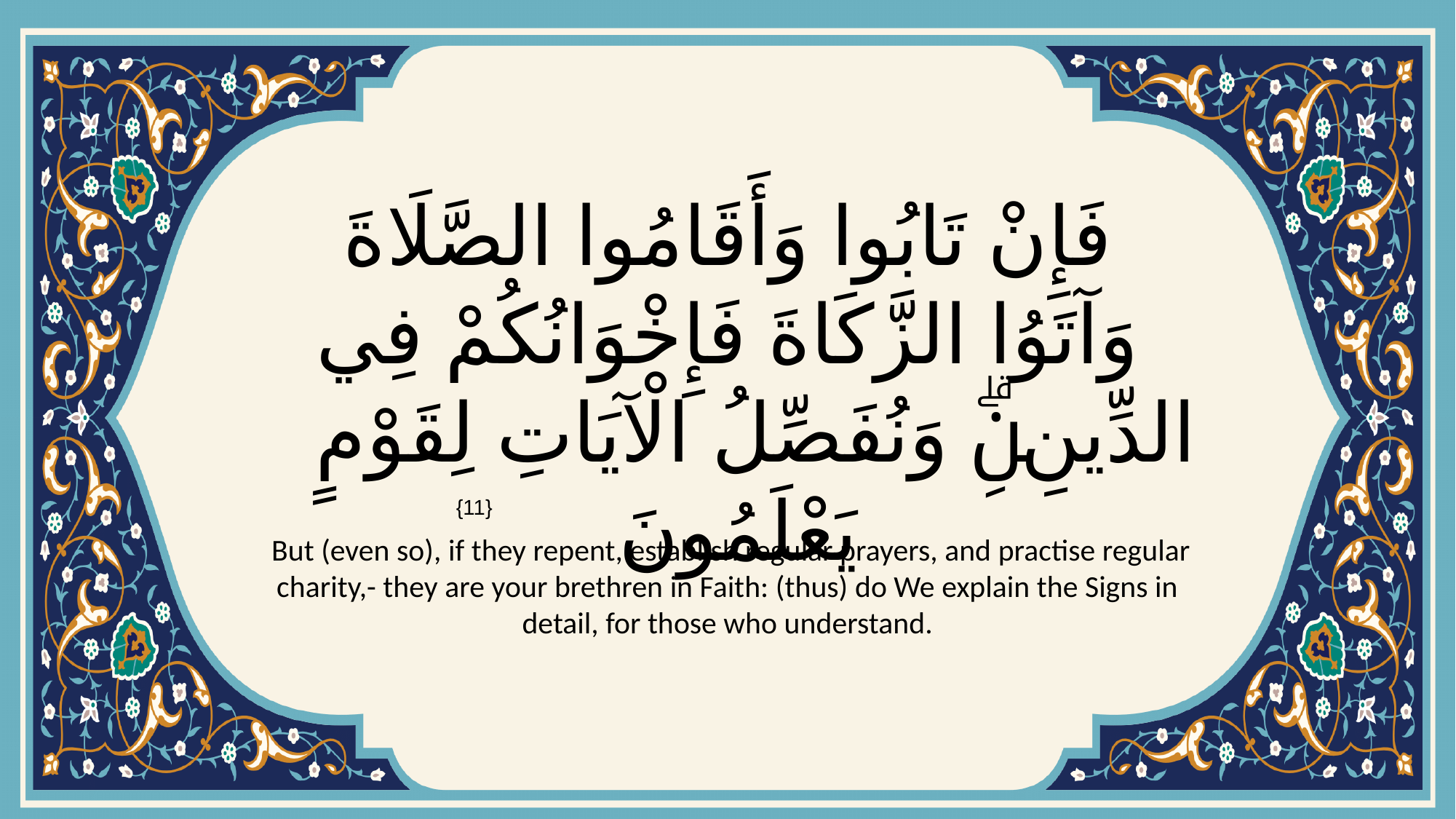

# فَإِنْ تَابُوا وَأَقَامُوا الصَّلَاةَ وَآتَوُا الزَّكَاةَ فَإِخْوَانُكُمْ فِي الدِّينِۗ وَنُفَصِّلُ الْآيَاتِ لِقَوْمٍ يَعْلَمُونَ
{11}
 But (even so), if they repent, establish regular prayers, and practise regular charity,- they are your brethren in Faith: (thus) do We explain the Signs in detail, for those who understand.